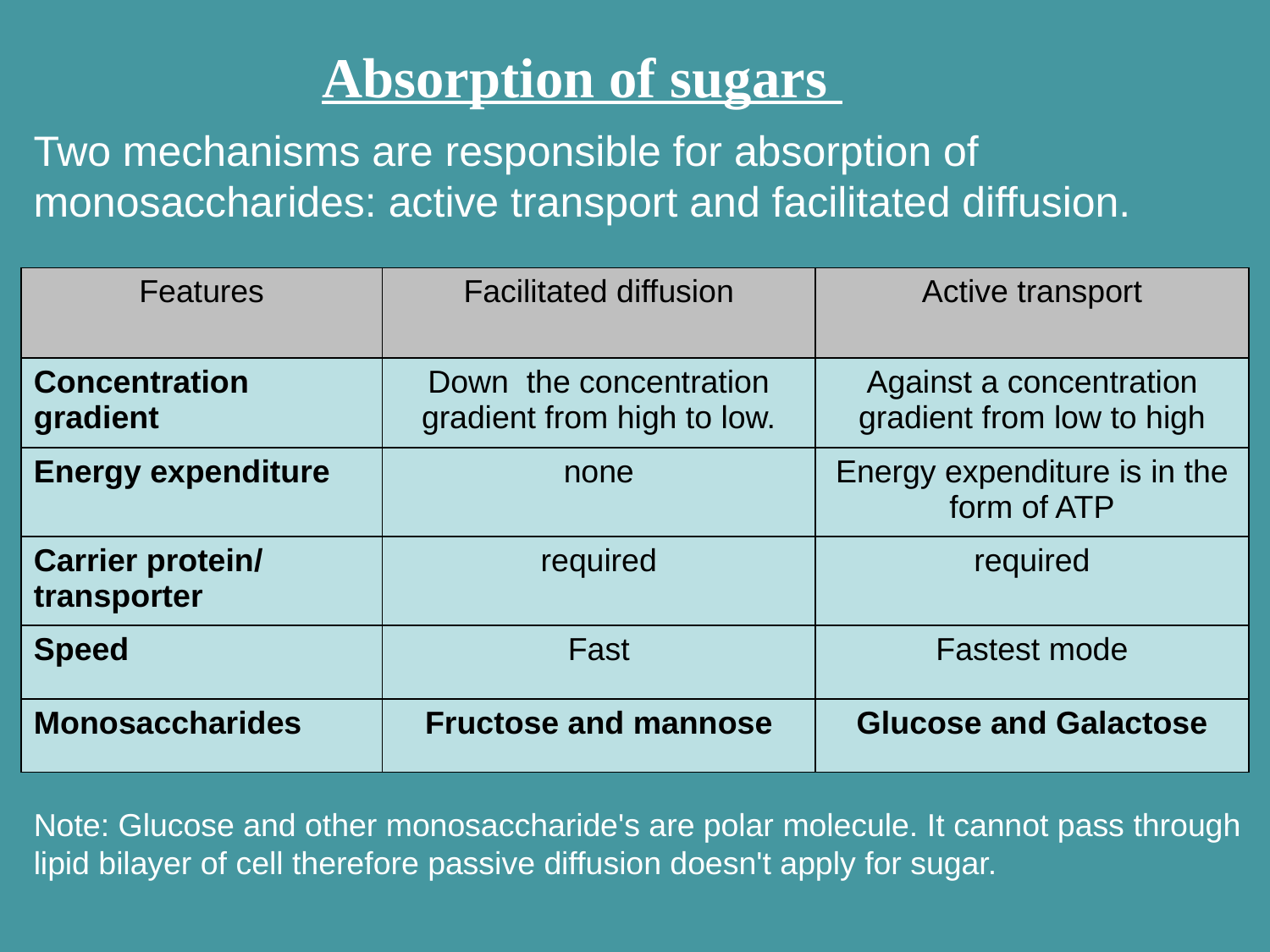

Absorption of sugars
Two mechanisms are responsible for absorption of monosaccharides: active transport and facilitated diffusion.
| Features | Facilitated diffusion | Active transport |
| --- | --- | --- |
| Concentration gradient | Down the concentration gradient from high to low. | Against a concentration gradient from low to high |
| Energy expenditure | none | Energy expenditure is in the form of ATP |
| Carrier protein/ transporter | required | required |
| Speed | Fast | Fastest mode |
| Monosaccharides | Fructose and mannose | Glucose and Galactose |
Note: Glucose and other monosaccharide's are polar molecule. It cannot pass through lipid bilayer of cell therefore passive diffusion doesn't apply for sugar.